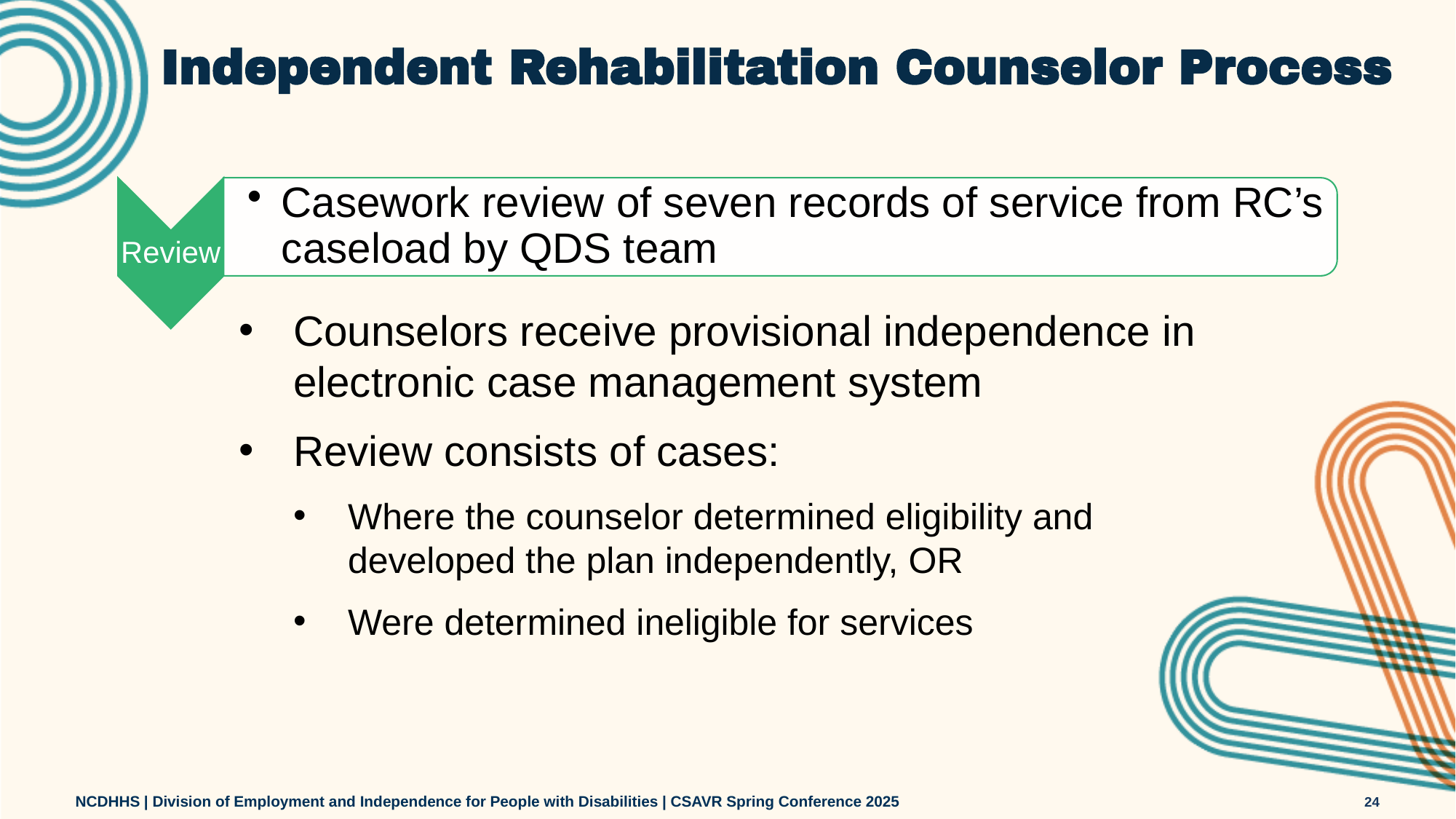

# Independent Rehabilitation Counselor Process
Review
Casework review of seven records of service from RC’s caseload by QDS team
Counselors receive provisional independence in electronic case management system
Review consists of cases:
Where the counselor determined eligibility and developed the plan independently, OR
Were determined ineligible for services